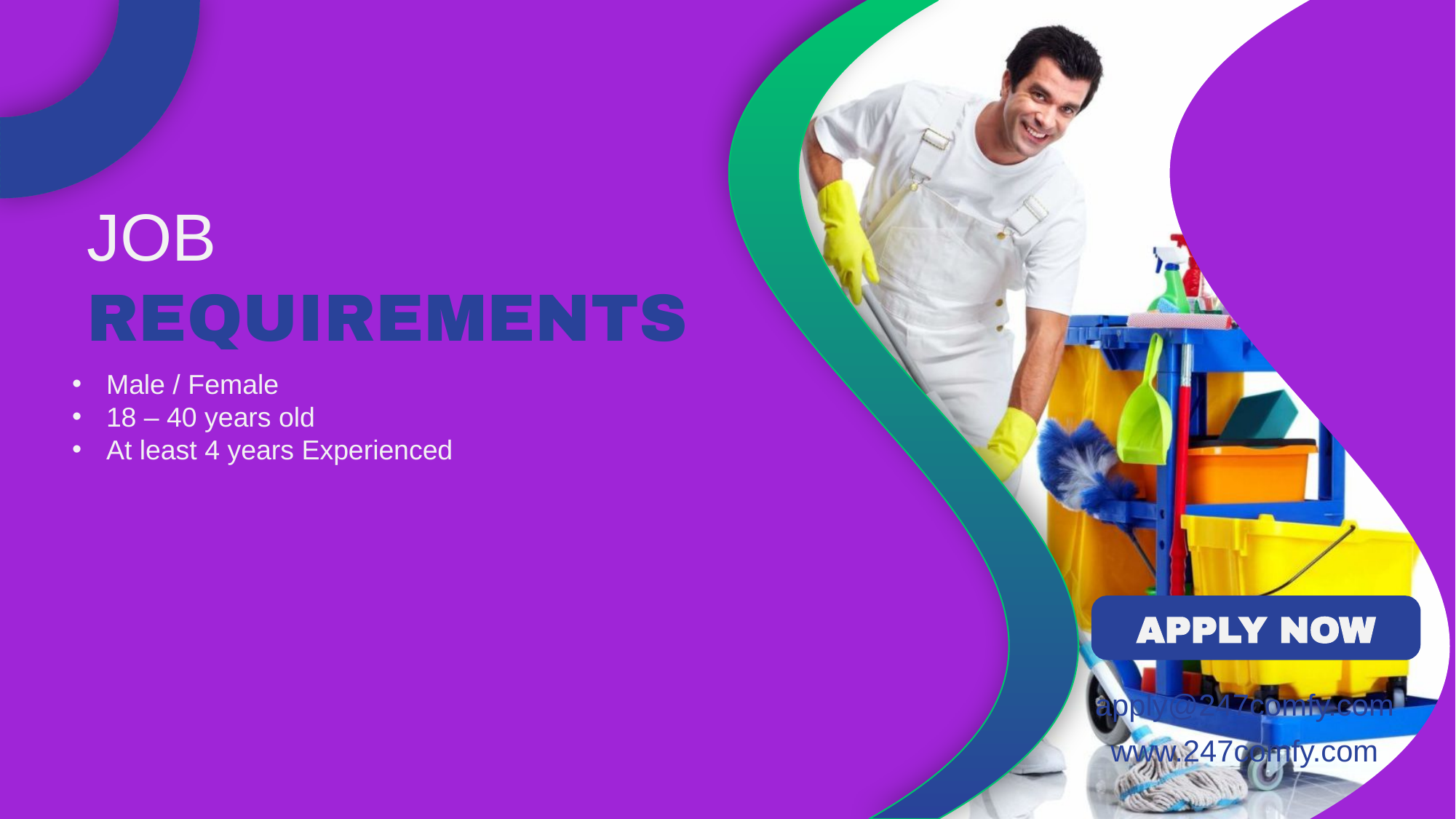

JOB REQUIREMENTS

Male / Female
18 – 40 years old
At least 4 years Experienced
APPLY NOW
apply@247comfy.com
www.247comfy.com